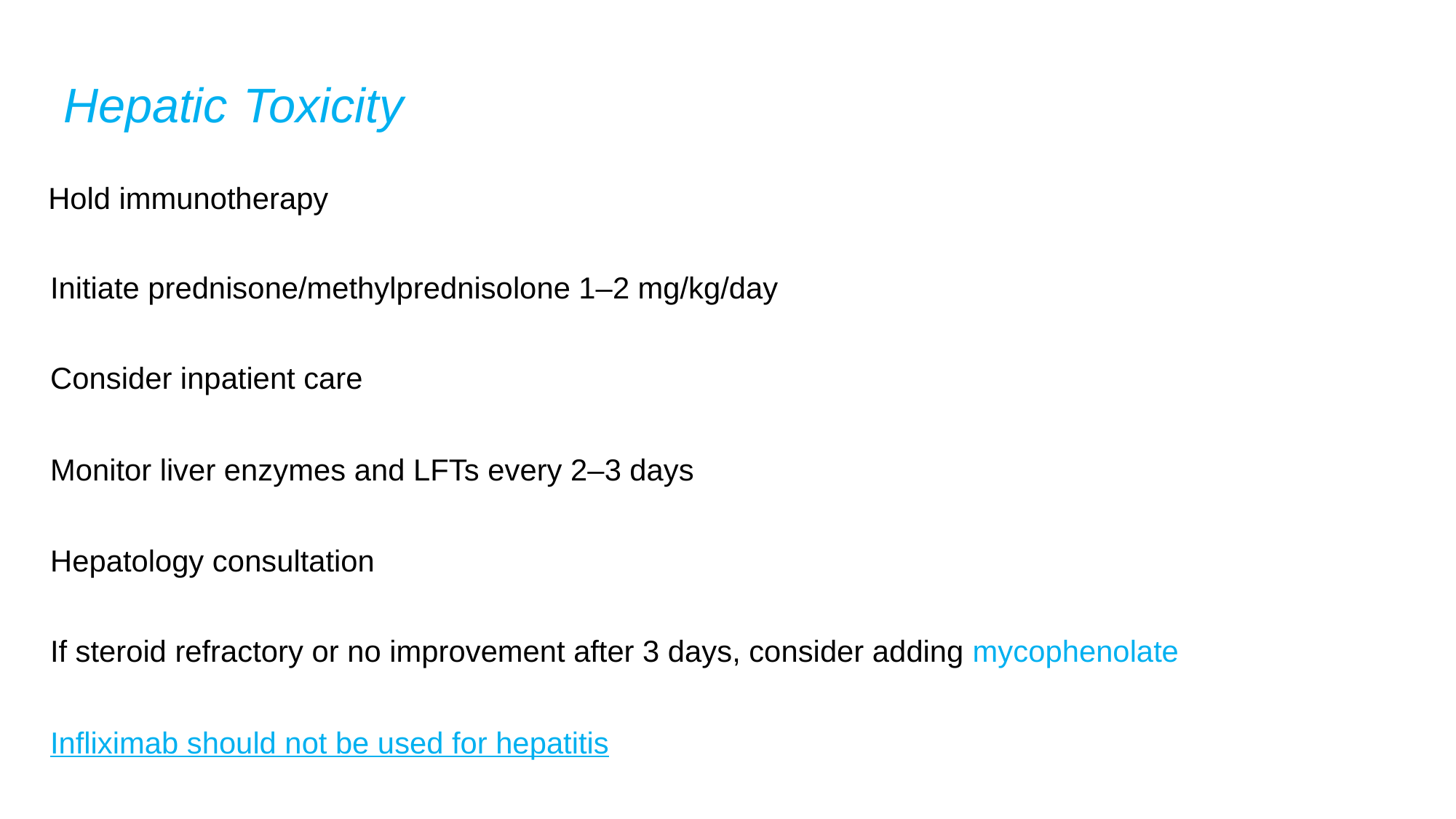

Hepatic Toxicity
Hold immunotherapy

Initiate prednisone/methylprednisolone 1–2 mg/kg/day
Consider inpatient care
Monitor liver enzymes and LFTs every 2–3 days
Hepatology consultation
If steroid refractory or no improvement after 3 days, consider adding mycophenolate
Infliximab should not be used for hepatitis